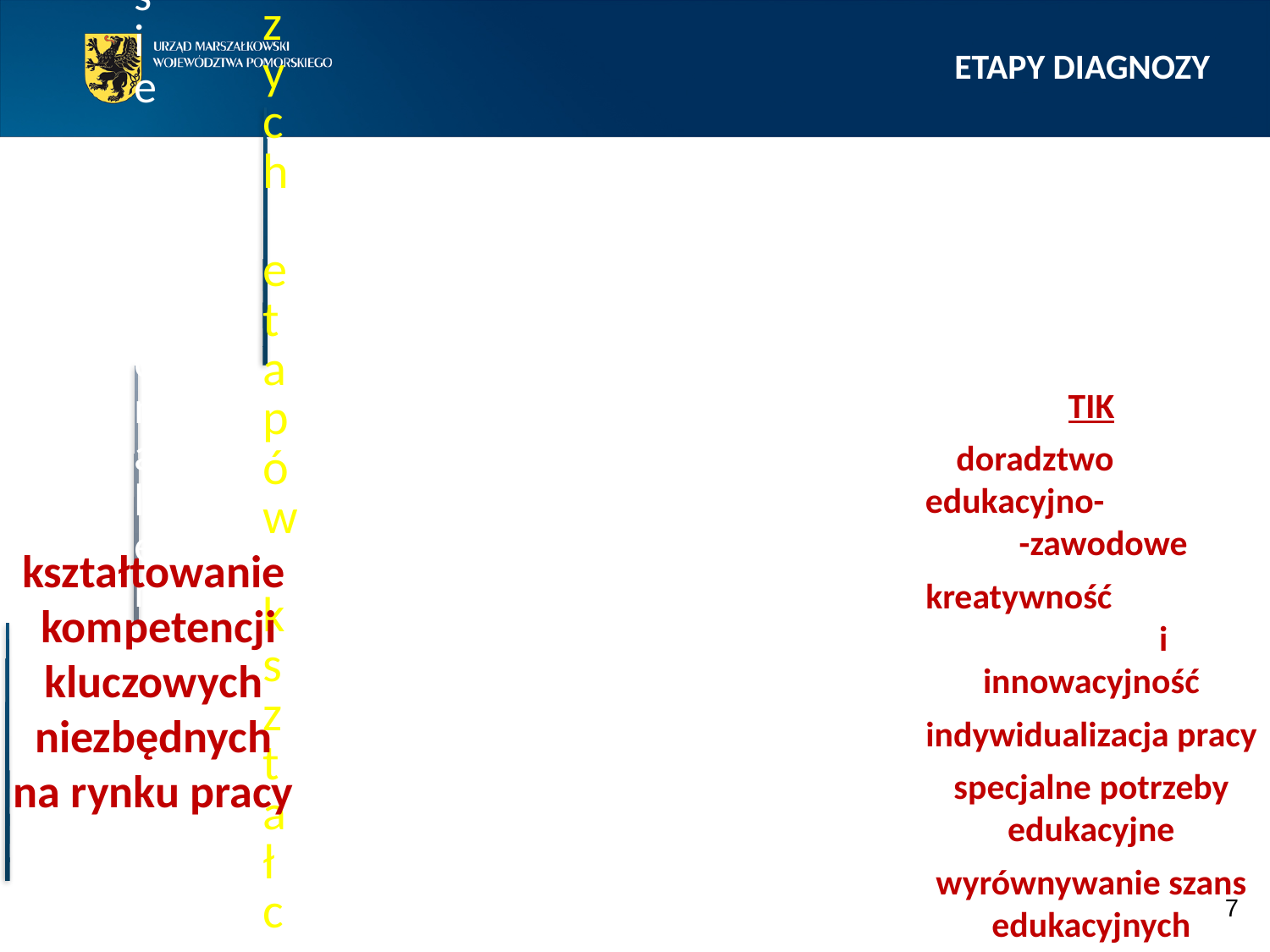

ETAPY DIAGNOZY

TIK
doradztwo               edukacyjno-                       -zawodowe
kreatywność                                     i innowacyjność
indywidualizacja pracy
specjalne potrzeby edukacyjne
wyrównywanie szans edukacyjnych
kształtowanie
kompetencji
kluczowych
niezbędnych
na rynku pracy
7